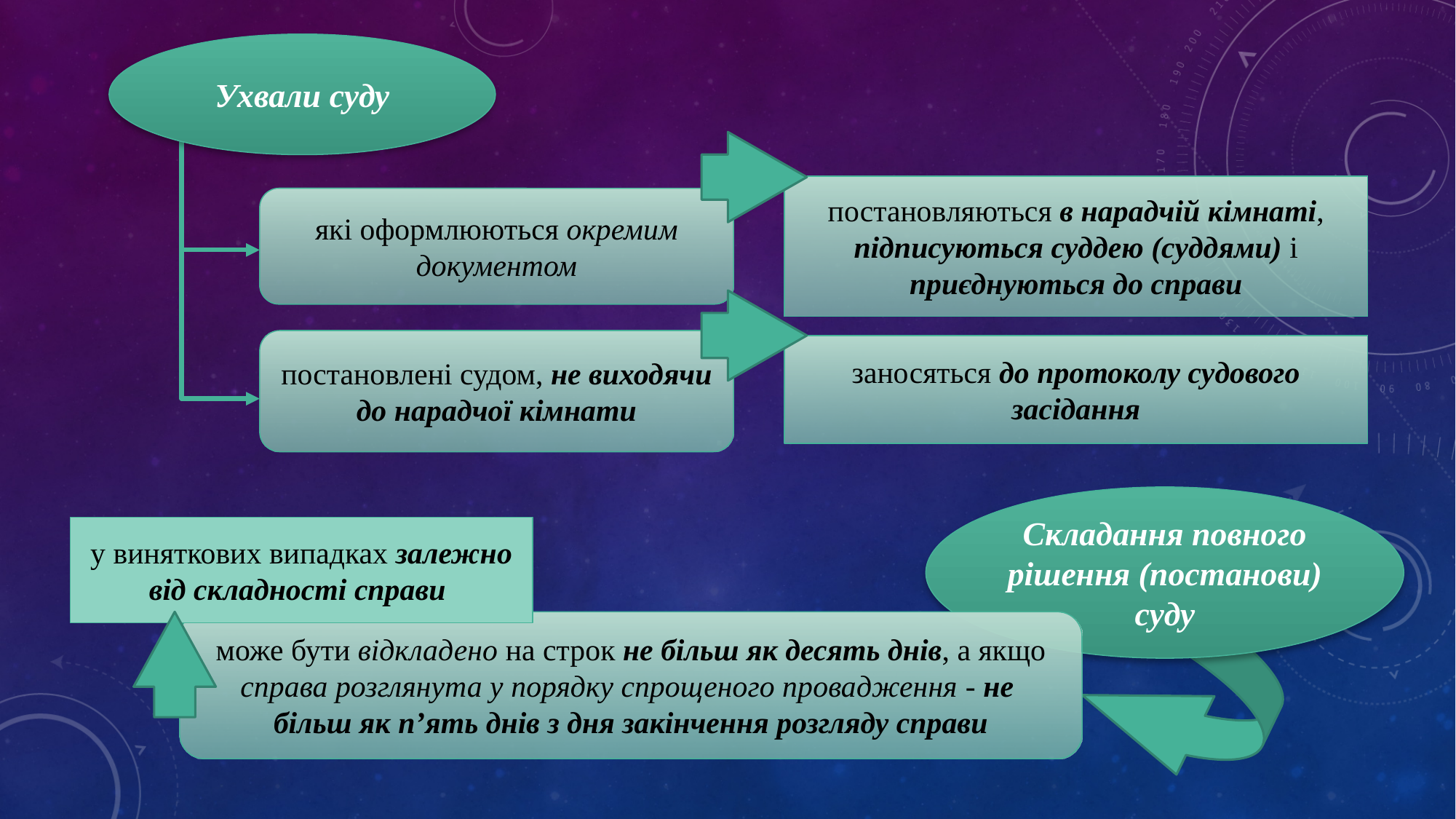

Ухвали суду

постановляються в нарадчій кімнаті, підписуються суддею (суддями) і приєднуються до справи
які оформлюються окремим документом

постановлені судом, не виходячи до нарадчої кімнати
заносяться до протоколу судового засідання
Складання повного рішення (постанови) суду
у виняткових випадках залежно від складності справи

може бути відкладено на строк не більш як десять днів, а якщо справа розглянута у порядку спрощеного провадження - не
більш як п’ять днів з дня закінчення розгляду справи